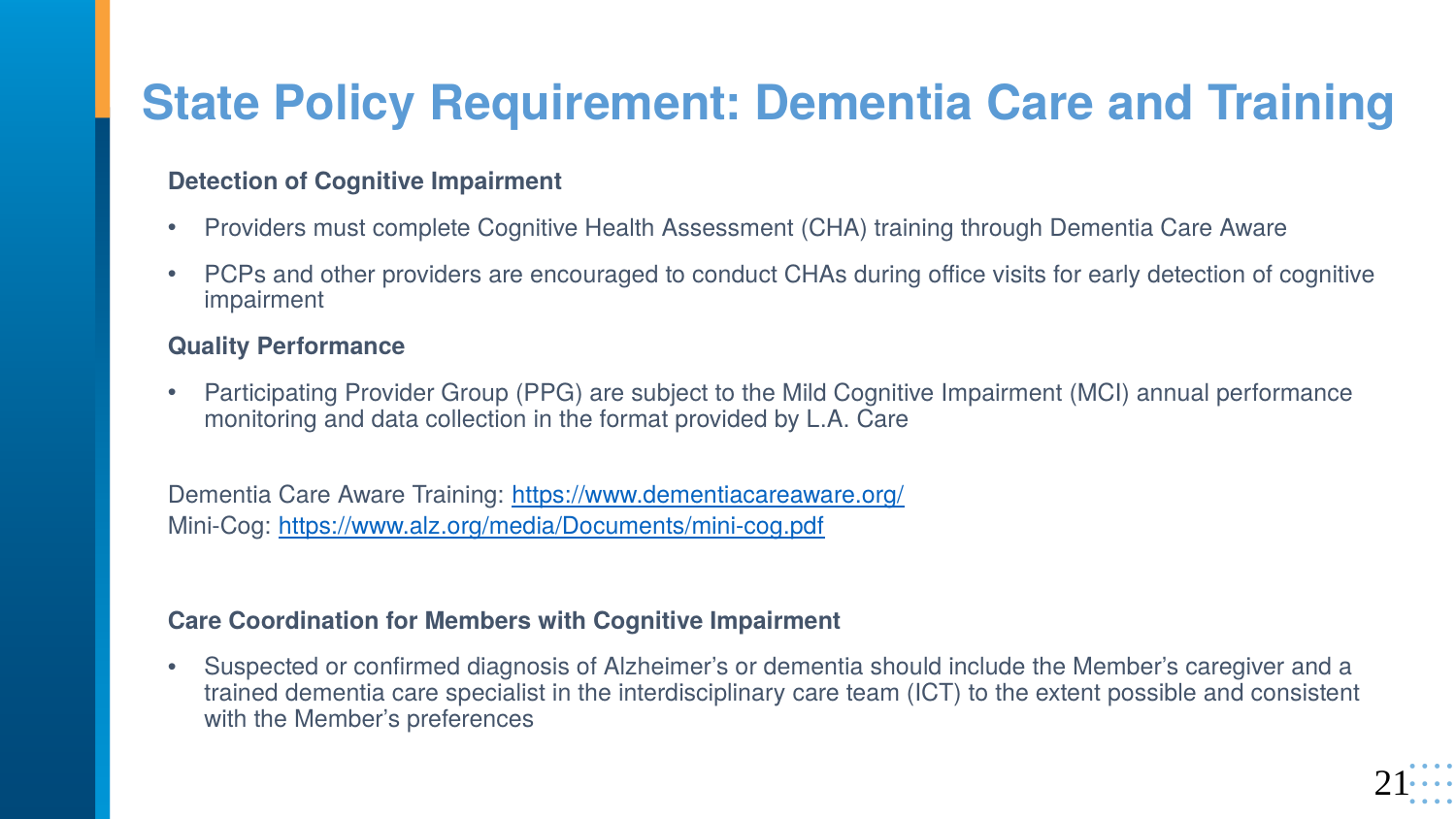

# State Policy Requirement: Dementia Care and Training
Detection of Cognitive Impairment
Providers must complete Cognitive Health Assessment (CHA) training through Dementia Care Aware
PCPs and other providers are encouraged to conduct CHAs during office visits for early detection of cognitive impairment
Quality Performance
Participating Provider Group (PPG) are subject to the Mild Cognitive Impairment (MCI) annual performance monitoring and data collection in the format provided by L.A. Care
Dementia Care Aware Training: https://www.dementiacareaware.org/
Mini-Cog: https://www.alz.org/media/Documents/mini-cog.pdf

Care Coordination for Members with Cognitive Impairment
Suspected or confirmed diagnosis of Alzheimer’s or dementia should include the Member’s caregiver and a trained dementia care specialist in the interdisciplinary care team (ICT) to the extent possible and consistent with the Member’s preferences

21